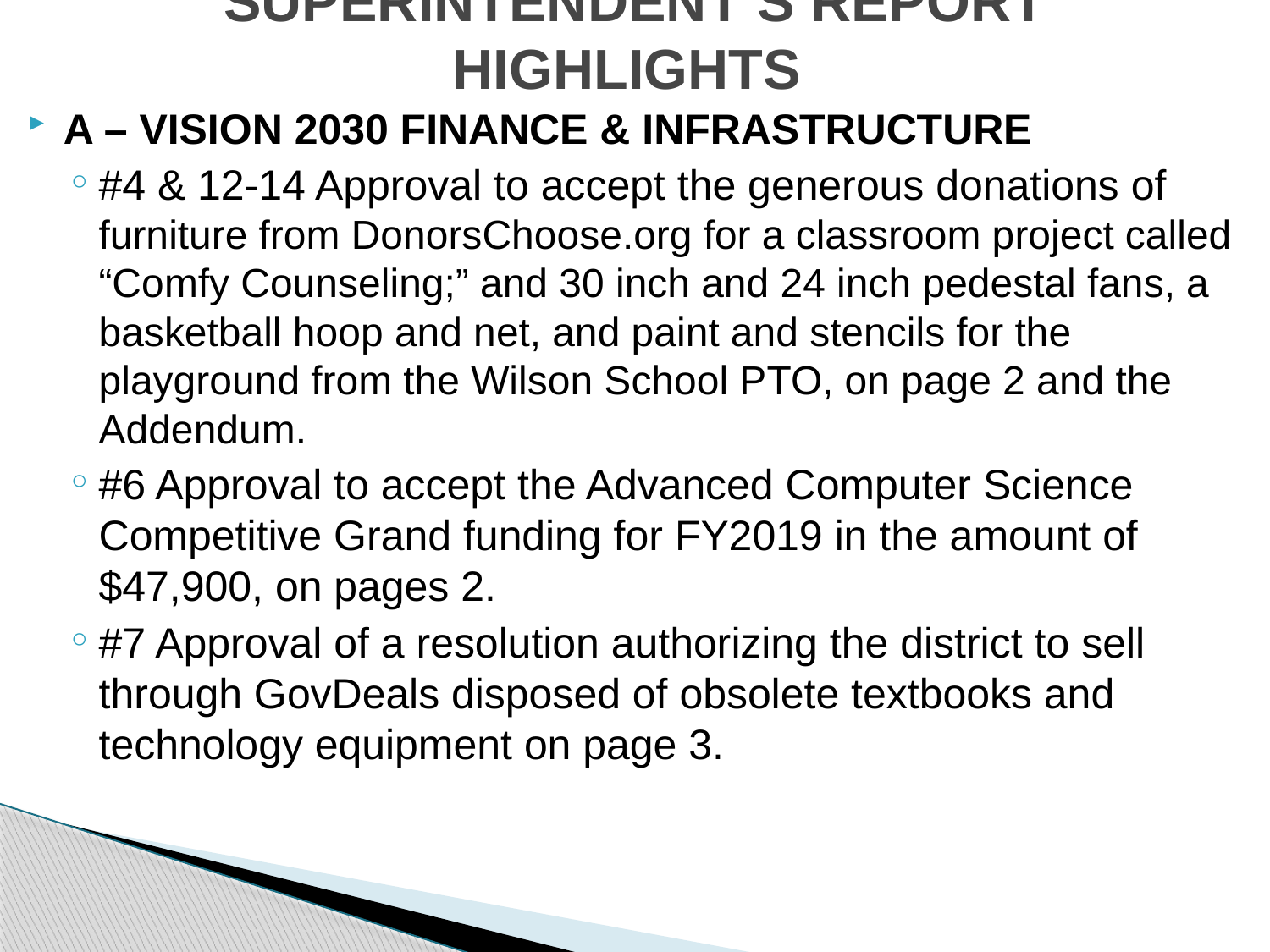

# SUPERINTENDENT’S REPORT HIGHLIGHTS
A – VISION 2030 FINANCE & INFRASTRUCTURE
#4 & 12-14 Approval to accept the generous donations of furniture from DonorsChoose.org for a classroom project called “Comfy Counseling;” and 30 inch and 24 inch pedestal fans, a basketball hoop and net, and paint and stencils for the playground from the Wilson School PTO, on page 2 and the Addendum.
#6 Approval to accept the Advanced Computer Science Competitive Grand funding for FY2019 in the amount of $47,900, on pages 2.
#7 Approval of a resolution authorizing the district to sell through GovDeals disposed of obsolete textbooks and technology equipment on page 3.